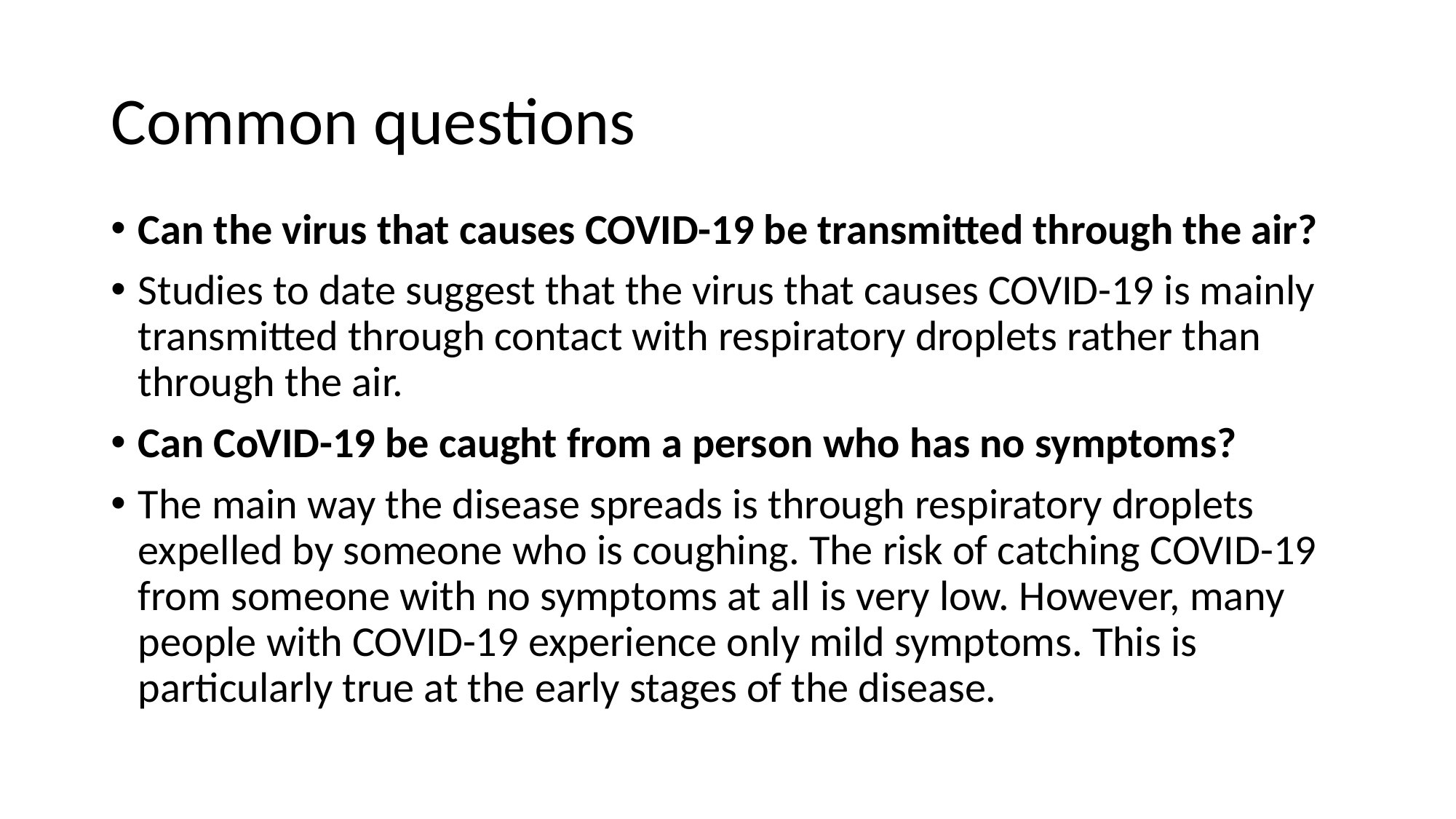

# Common questions
Can the virus that causes COVID-19 be transmitted through the air?
Studies to date suggest that the virus that causes COVID-19 is mainly transmitted through contact with respiratory droplets rather than through the air.
Can CoVID-19 be caught from a person who has no symptoms?
The main way the disease spreads is through respiratory droplets expelled by someone who is coughing. The risk of catching COVID-19 from someone with no symptoms at all is very low. However, many people with COVID-19 experience only mild symptoms. This is particularly true at the early stages of the disease.